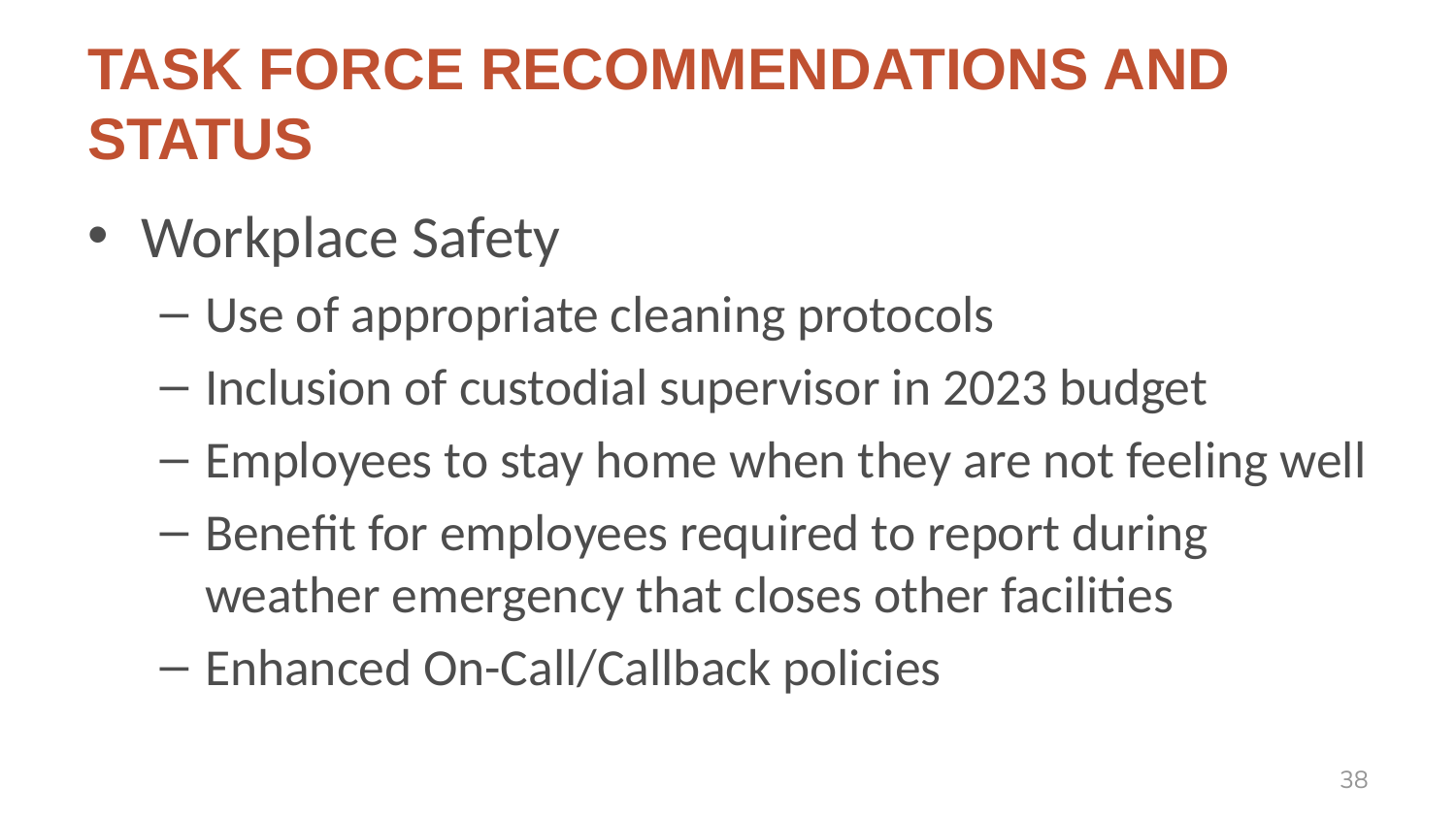

# TASK FORCE RECOMMENDATIONS AND STATUS
Workplace Safety
Use of appropriate cleaning protocols
Inclusion of custodial supervisor in 2023 budget
Employees to stay home when they are not feeling well
Benefit for employees required to report during weather emergency that closes other facilities
Enhanced On-Call/Callback policies
38